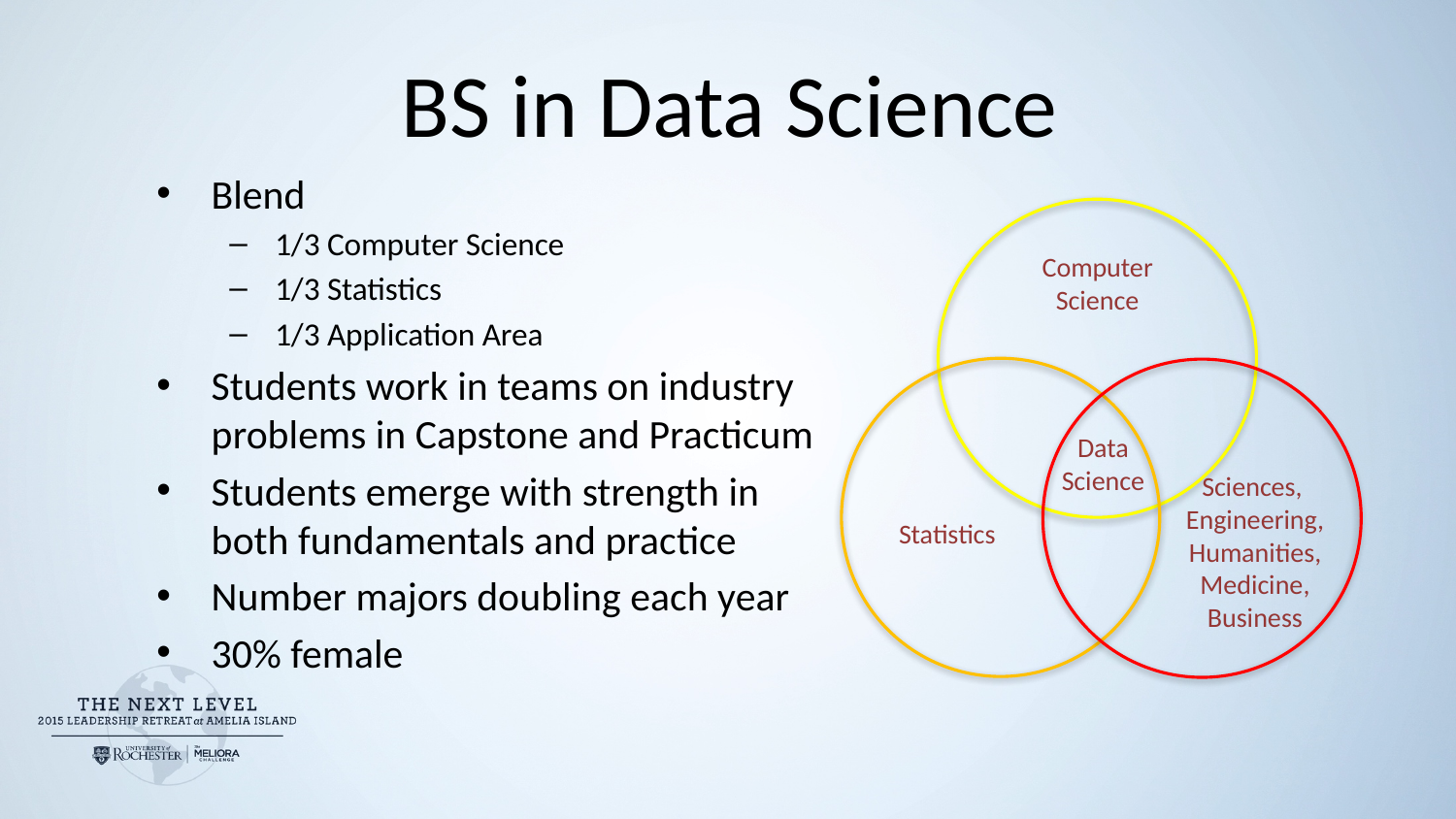

# BS in Data Science
Blend
1/3 Computer Science
1/3 Statistics
1/3 Application Area
Students work in teams on industry problems in Capstone and Practicum
Students emerge with strength in both fundamentals and practice
Number majors doubling each year
30% female

Computer
Science

Data
Science
Sciences,
Engineering,
Humanities,
Medicine,
Business
Statistics